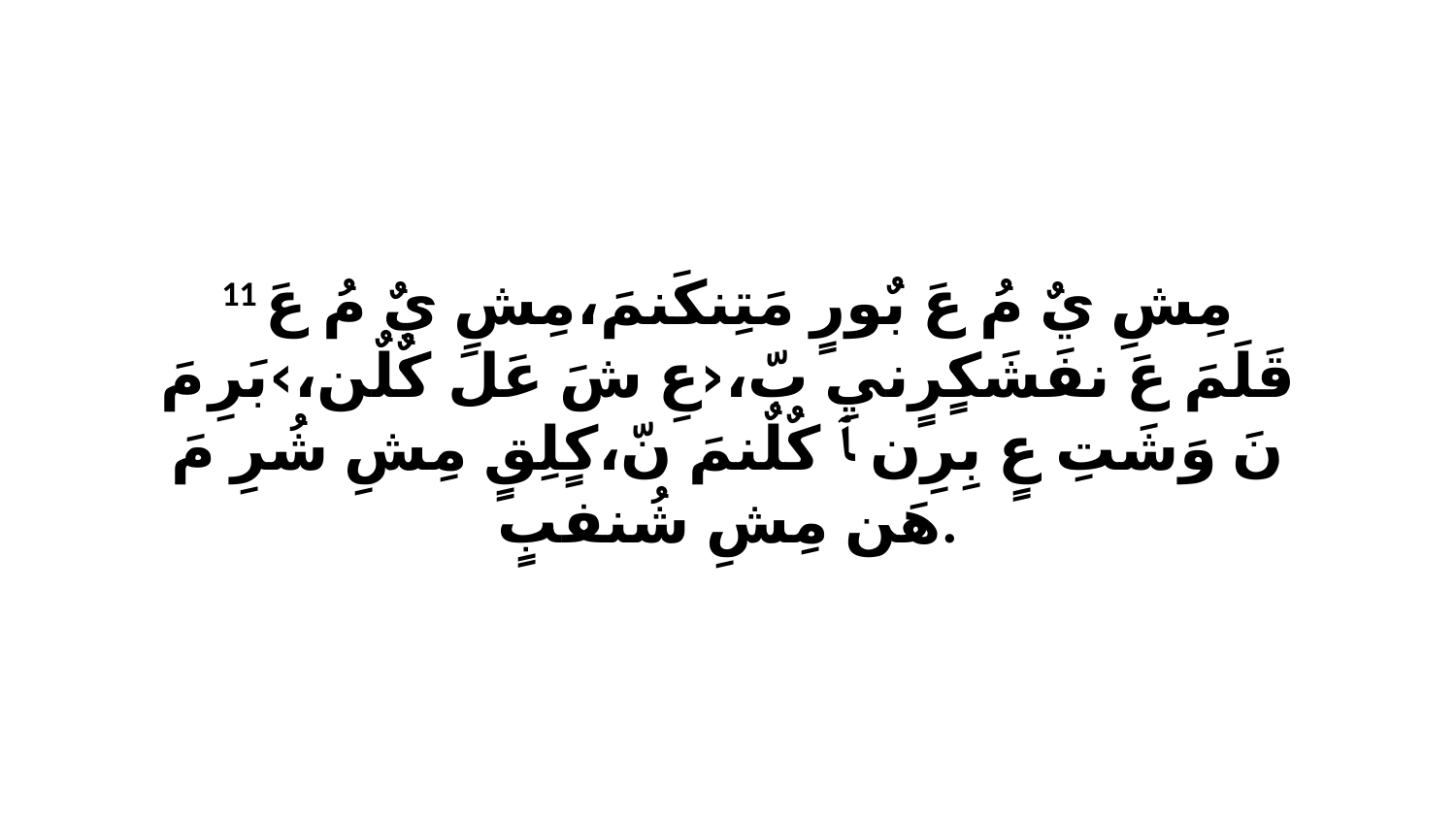

11 مِشِ يٌ مُ عَ بٌورٍ مَتِنكَنمَ،مِشِ يٌ مُ عَ قَلَمَ عَ نفَشَكٍرٍنيِ بّ،‹عِ شَ عَلَ كٌلٌن،›بَرِ مَ نَ وَشَتِ عٍ بِرِن ﭑ كٌلٌنمَ نّ،كٍلِقٍ مِشِ شُرِ مَ هَن مِشِ شُنفبٍ.